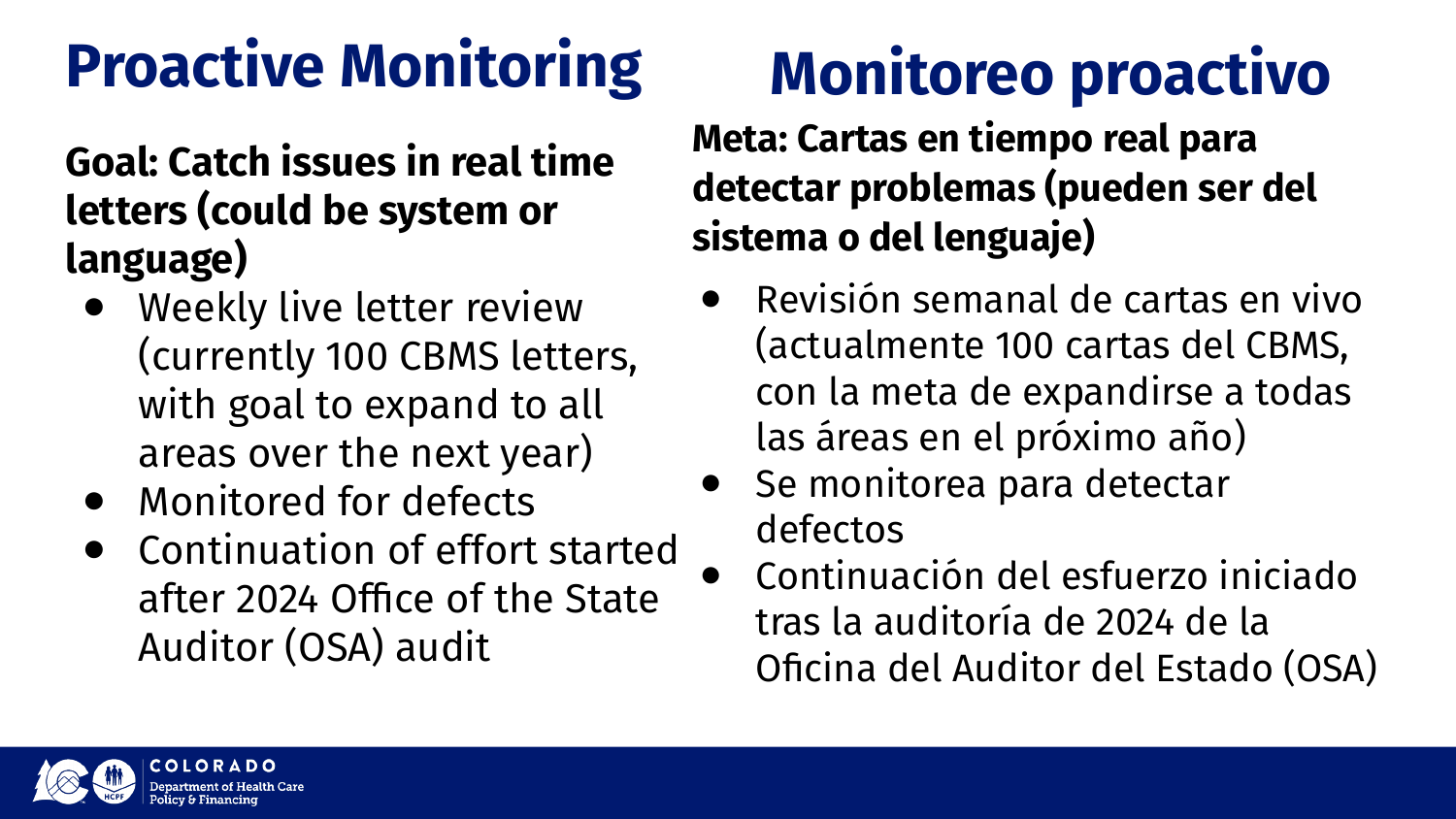

Monitoreo proactivo
Proactive Monitoring
Meta: Cartas en tiempo real para detectar problemas (pueden ser del sistema o del lenguaje)
Revisión semanal de cartas en vivo (actualmente 100 cartas del CBMS, con la meta de expandirse a todas las áreas en el próximo año)
Se monitorea para detectar defectos
Continuación del esfuerzo iniciado tras la auditoría de 2024 de la Oficina del Auditor del Estado (OSA)

Goal: Catch issues in real time letters (could be system or language)
Weekly live letter review (currently 100 CBMS letters, with goal to expand to all areas over the next year)
Monitored for defects
Continuation of effort started after 2024 Office of the State Auditor (OSA) audit